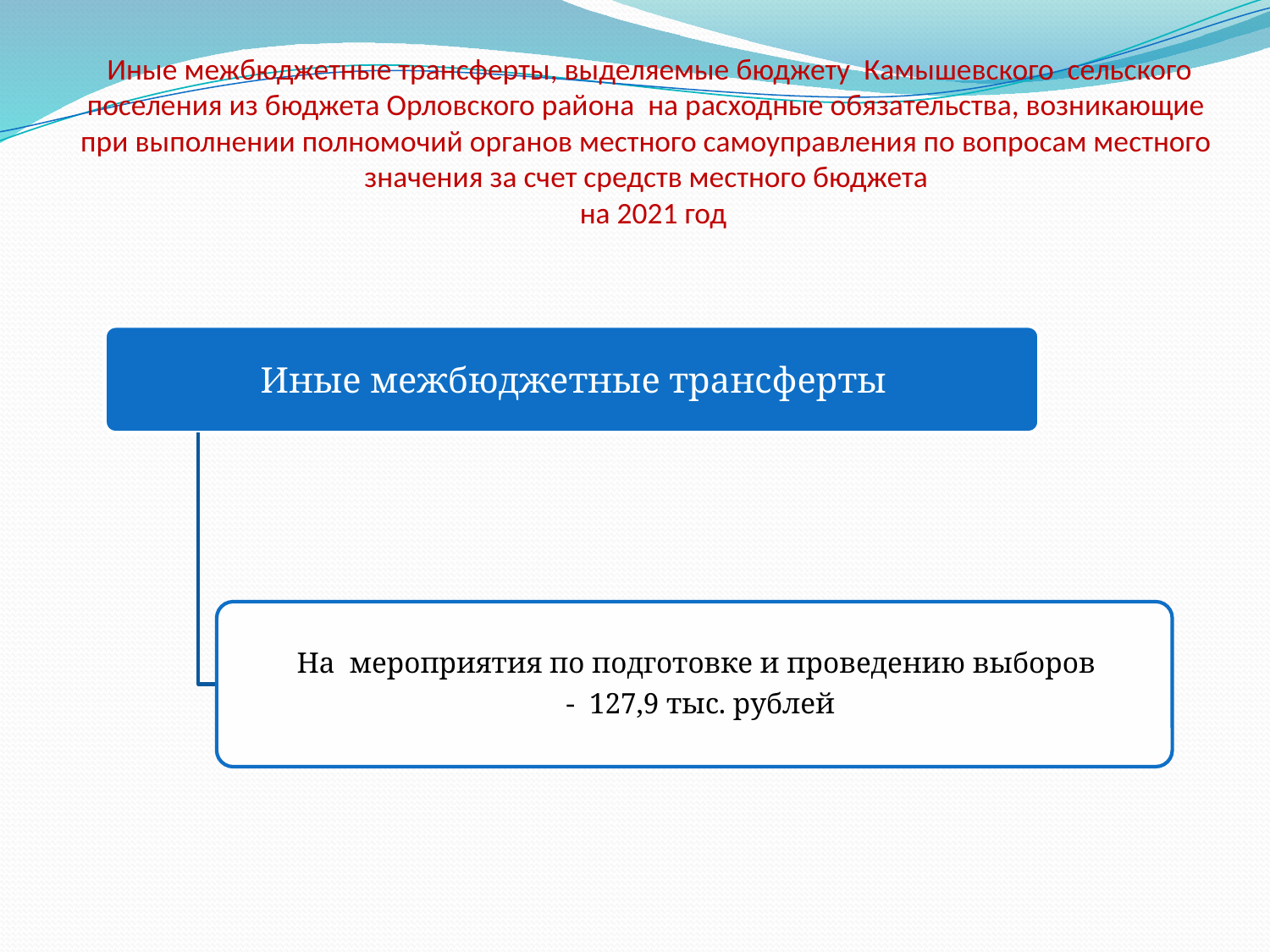

# Иные межбюджетные трансферты, выделяемые бюджету  Камышевского  сельского поселения из бюджета Орловского района  на расходные обязательства, возникающие при выполнении полномочий органов местного самоуправления по вопросам местного значения за счет средств местного бюджета на 2021 год

Иные межбюджетные трансферты

На  мероприятия по подготовке и проведению выборов
 -  127,9 тыс. рублей